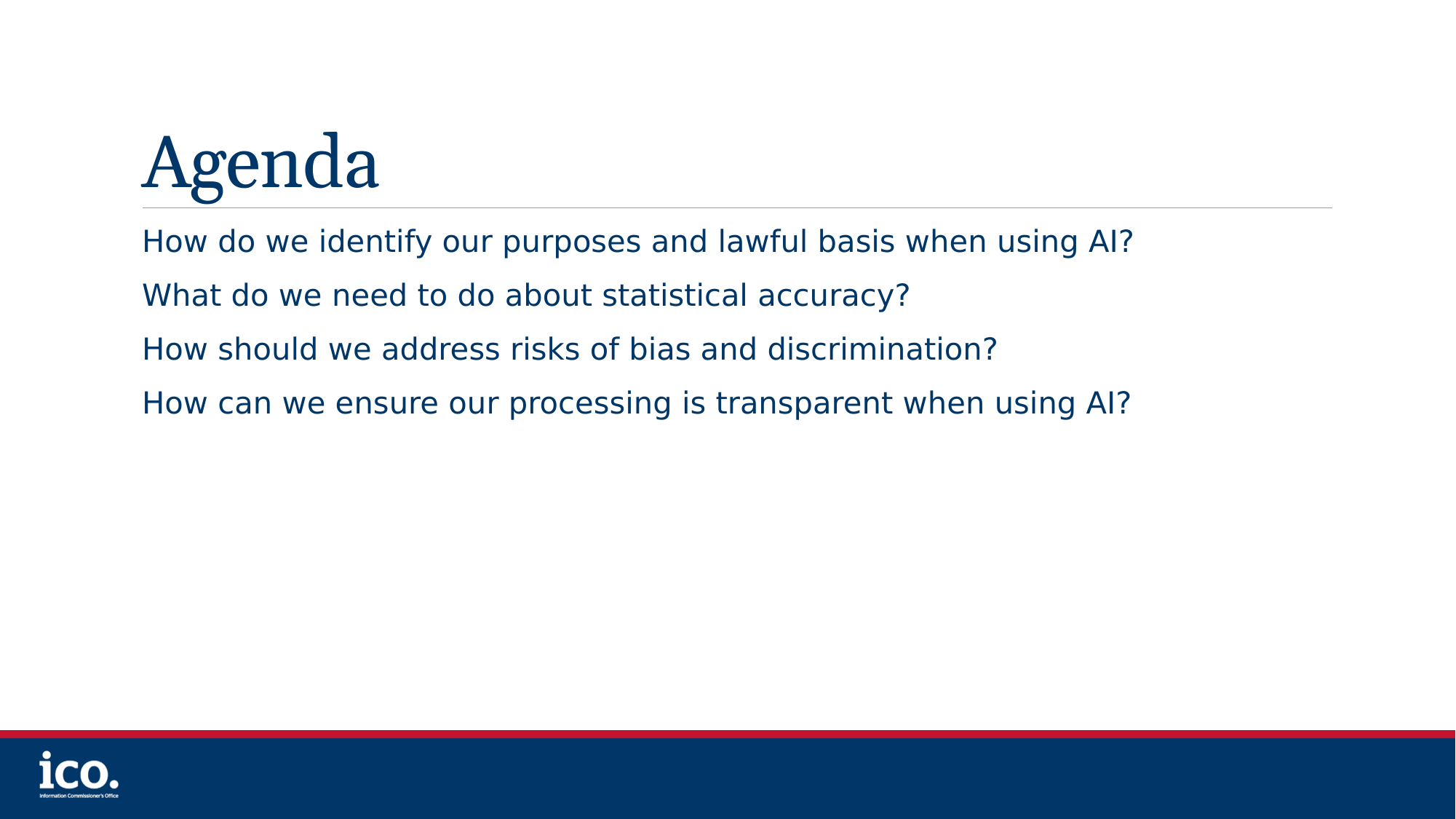

# Agenda
How do we identify our purposes and lawful basis when using AI?
What do we need to do about statistical accuracy?
How should we address risks of bias and discrimination?
How can we ensure our processing is transparent when using AI?